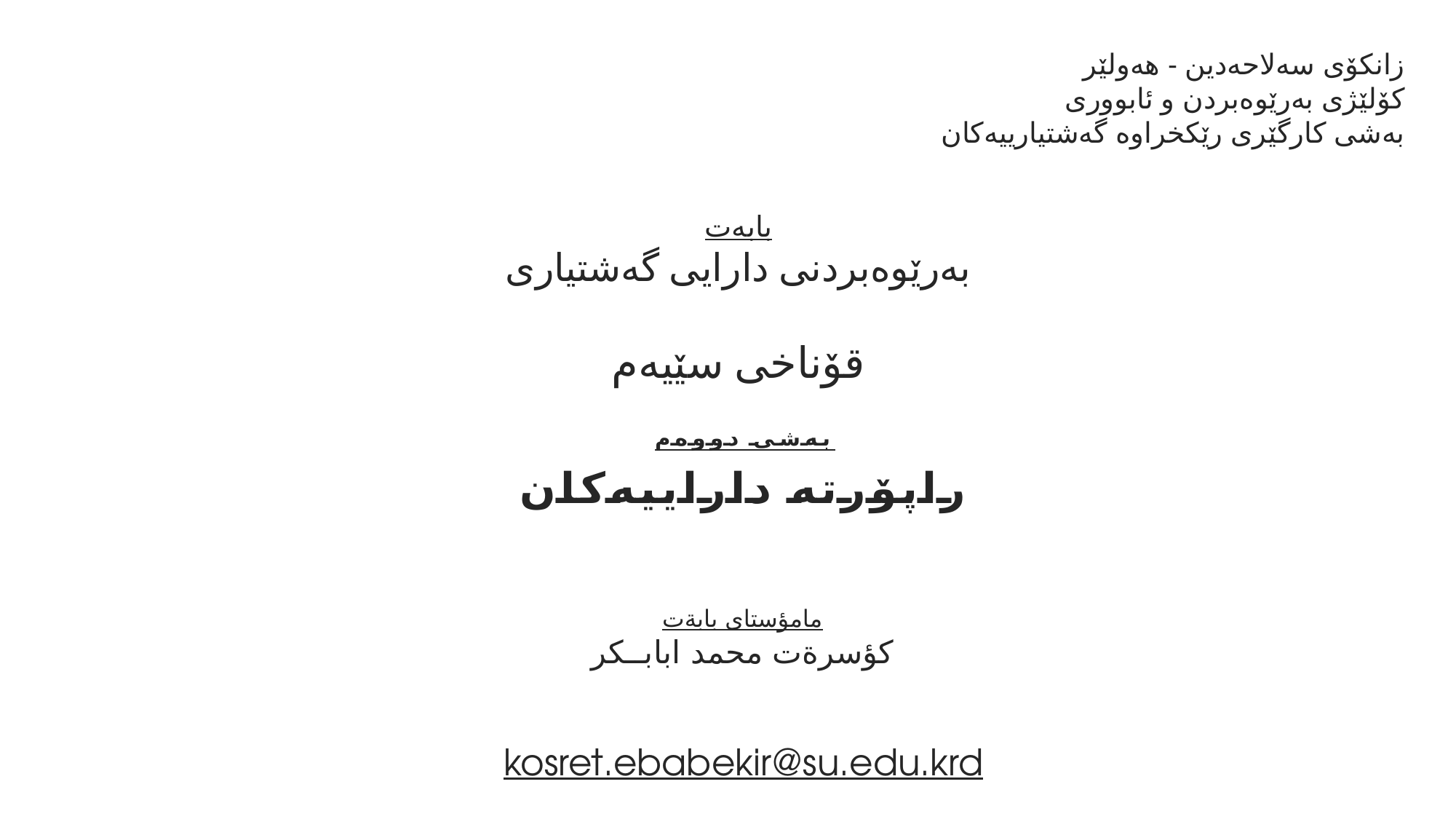

زانکۆی سەلاحەدین - هەولێر
کۆلێژی بەرێوەبردن و ئابووری
بەشی کارگێری رێکخراوە گەشتیارییەکان
بابەت
بەرێوەبردنی دارایی گەشتیاری

قۆناخی سێیەم
بەشی دووەم
راپۆرتە داراییەکان
مامؤستاى بابةت
كؤسرةت محمد ابابــكر
kosret.ebabekir@su.edu.krd